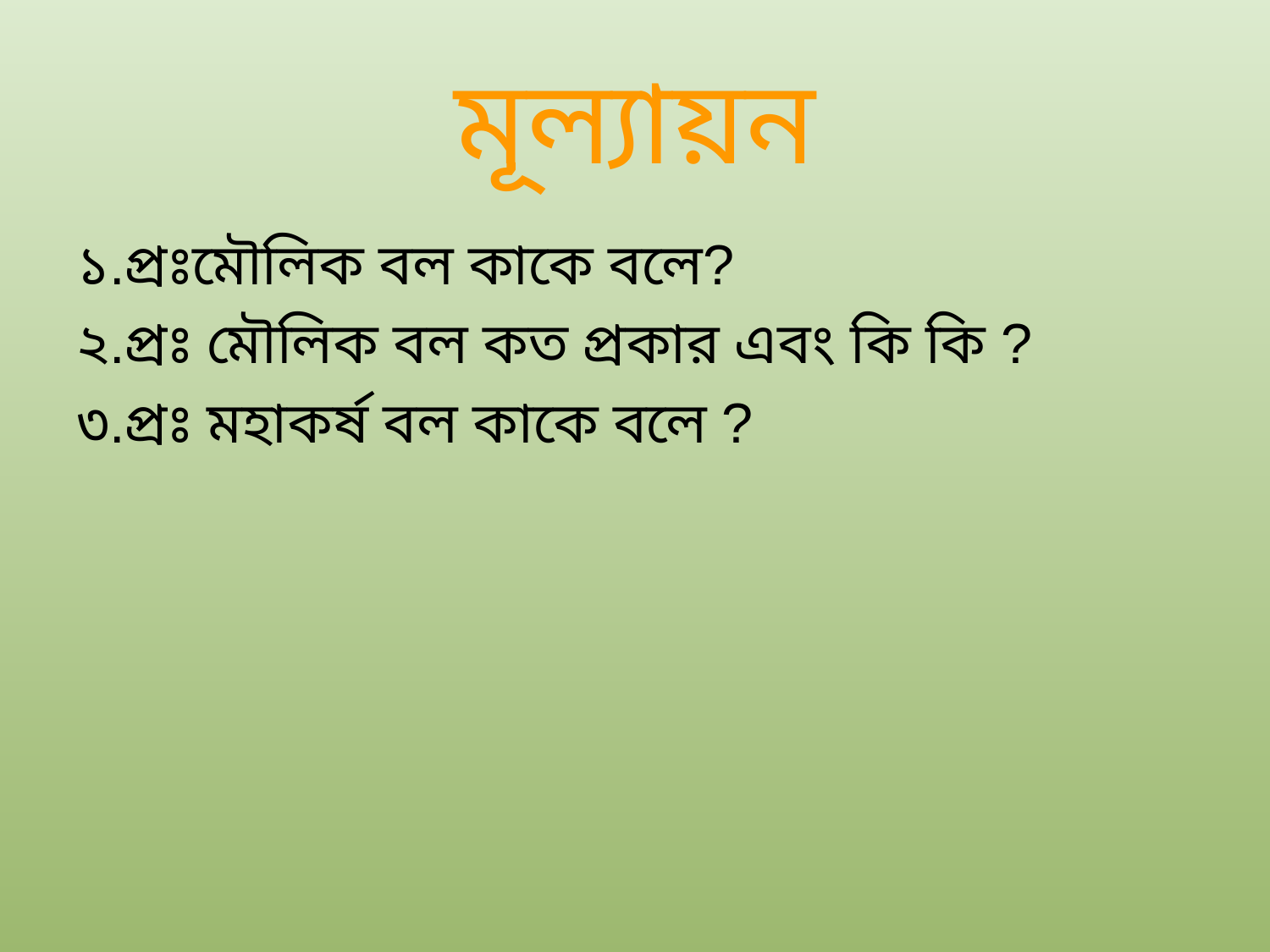

# মূল্যায়ন
১.প্রঃমৌলিক বল কাকে বলে?
২.প্রঃ মৌলিক বল কত প্রকার এবং কি কি ?
৩.প্রঃ মহাকর্ষ বল কাকে বলে ?